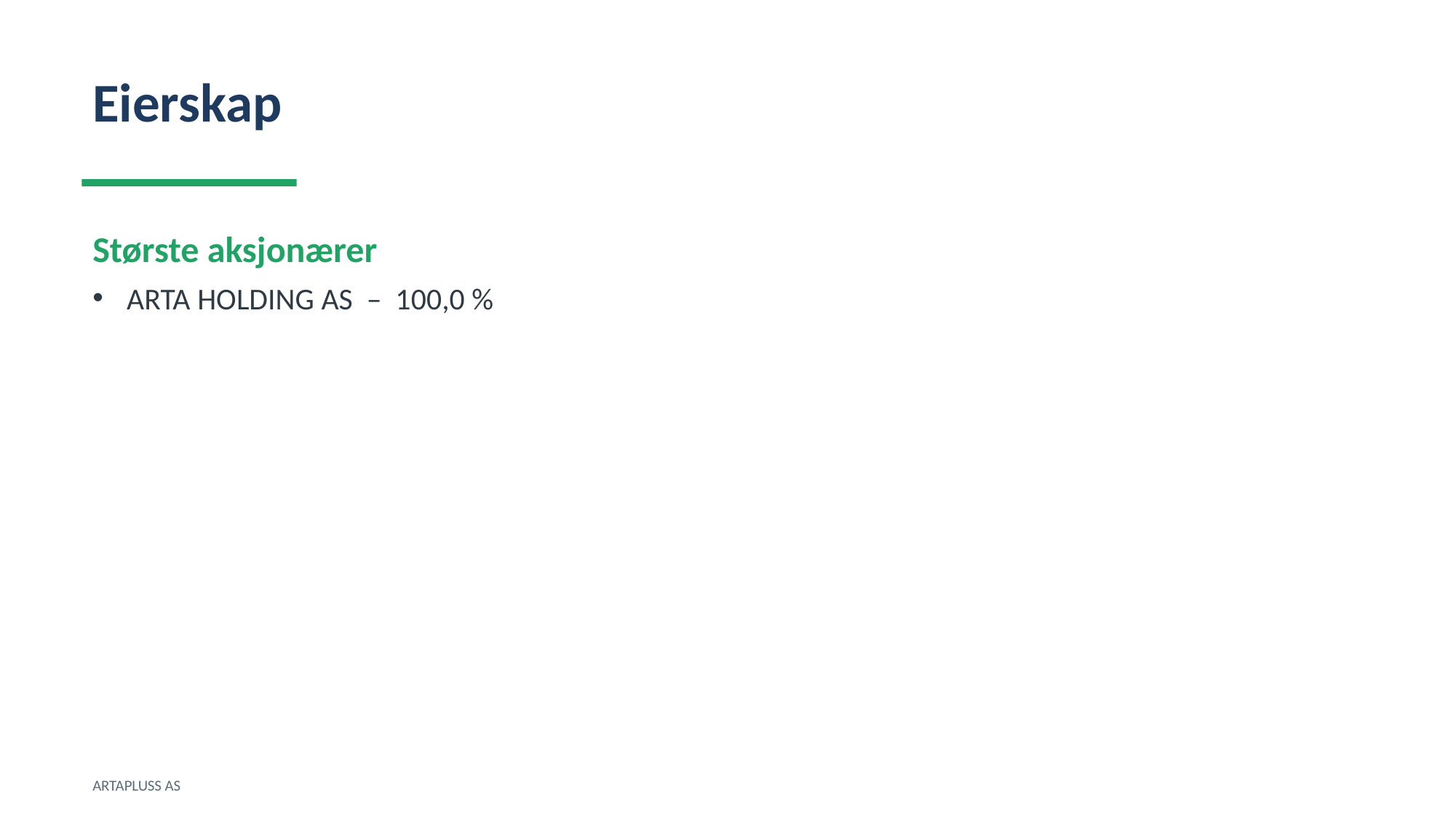

Eierskap

Største aksjonærer
ARTA HOLDING AS  –  100,0 %
ARTAPLUSS AS